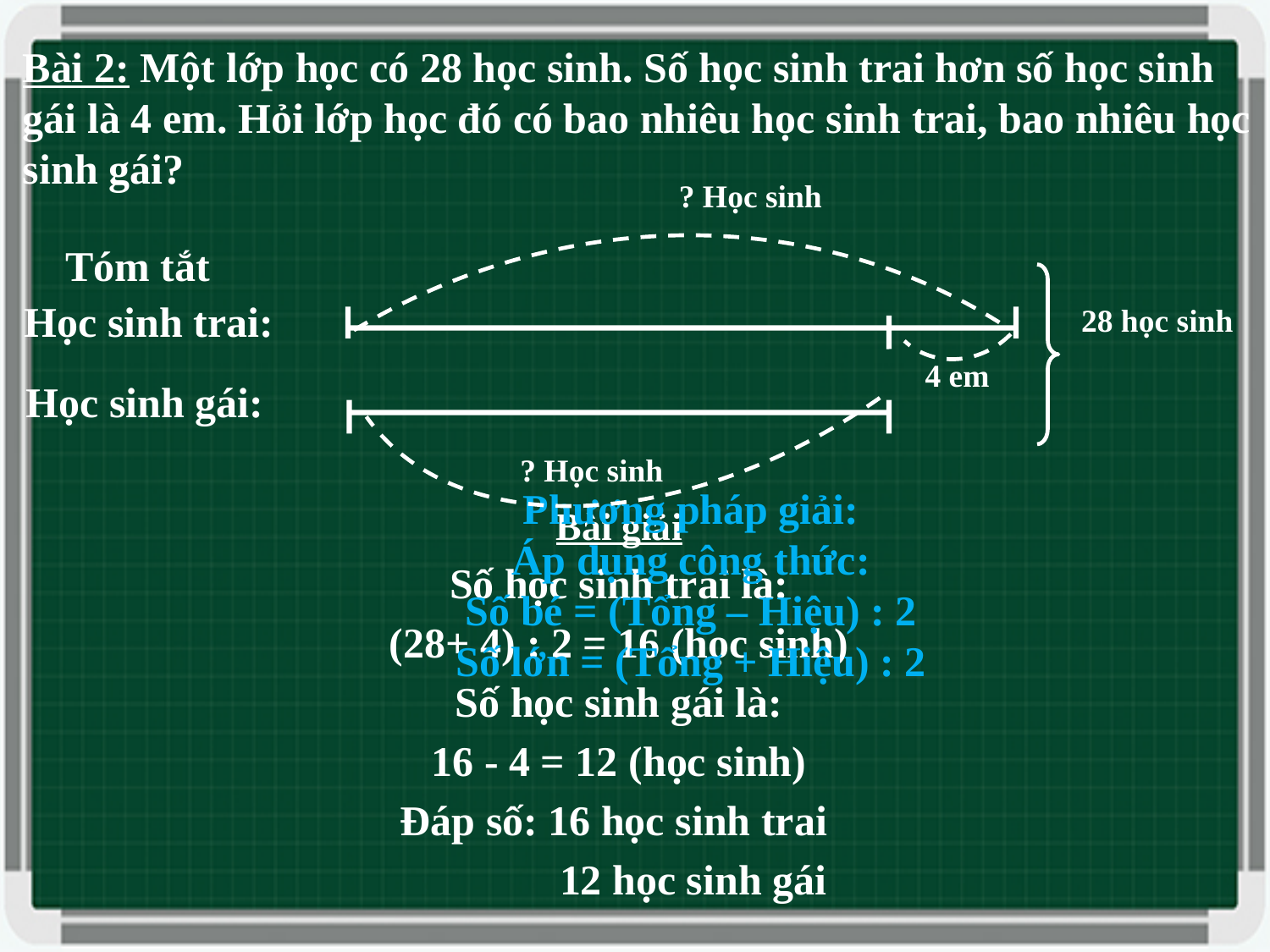

Bài 2: Một lớp học có 28 học sinh. Số học sinh trai hơn số học sinh gái là 4 em. Hỏi lớp học đó có bao nhiêu học sinh trai, bao nhiêu học sinh gái?

? Học sinh
Tóm tắt

Học sinh trai:
28 học sinh

4 em
Học sinh gái:

? Học sinh
Phương pháp giải:
Áp dụng công thức:
Số bé = (Tổng – Hiệu) : 2
Số lớn = (Tổng + Hiệu) : 2
Bài giải
Số học sinh trai là:
(28+ 4) : 2 = 16 (học sinh)
Số học sinh gái là:
16 - 4 = 12 (học sinh)
Đáp số: 16 học sinh trai
              12 học sinh gái